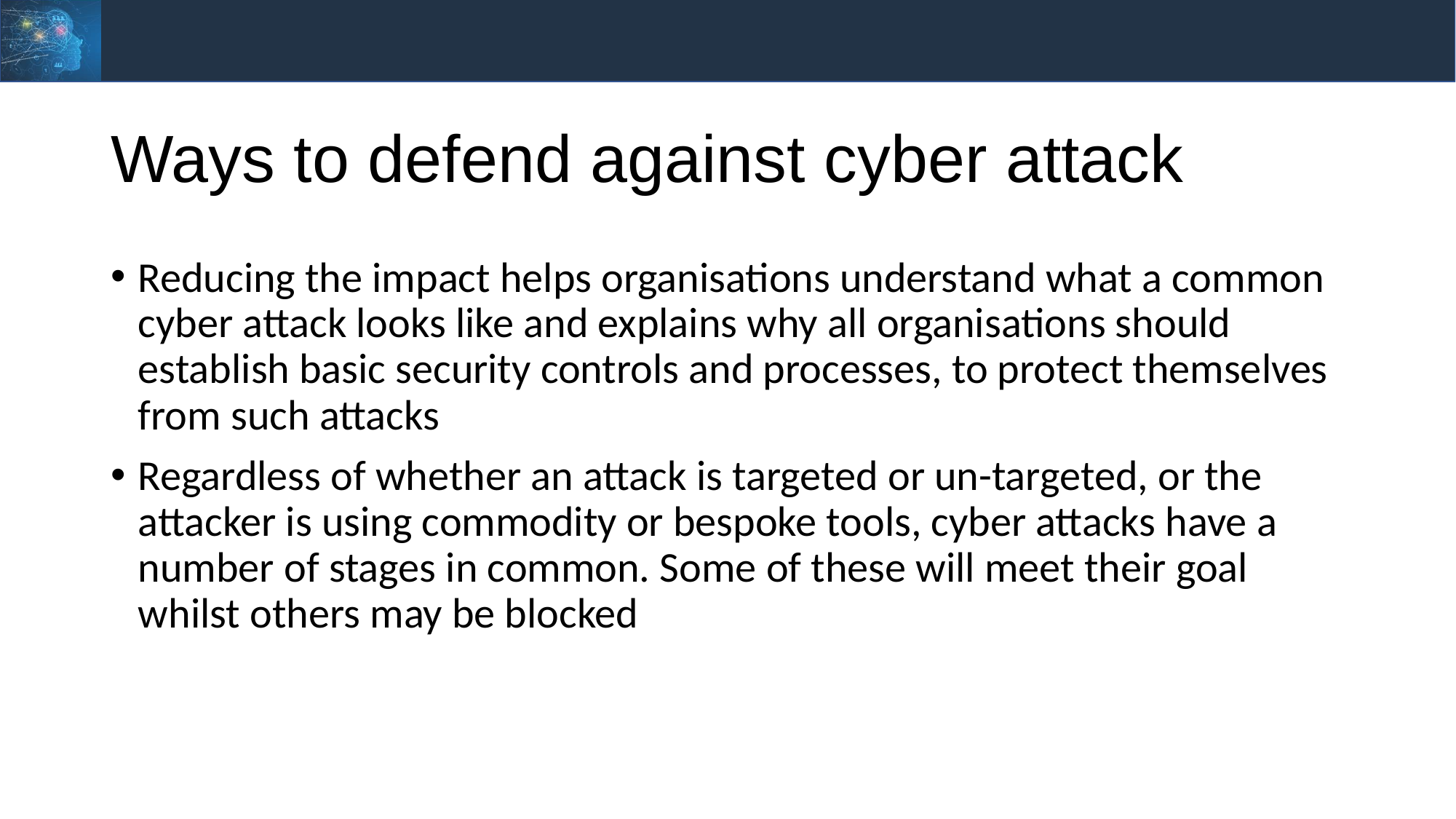

# Ways to defend against cyber attack
Reducing the impact helps organisations understand what a common cyber attack looks like and explains why all organisations should establish basic security controls and processes, to protect themselves from such attacks
Regardless of whether an attack is targeted or un-targeted, or the attacker is using commodity or bespoke tools, cyber attacks have a number of stages in common. Some of these will meet their goal whilst others may be blocked